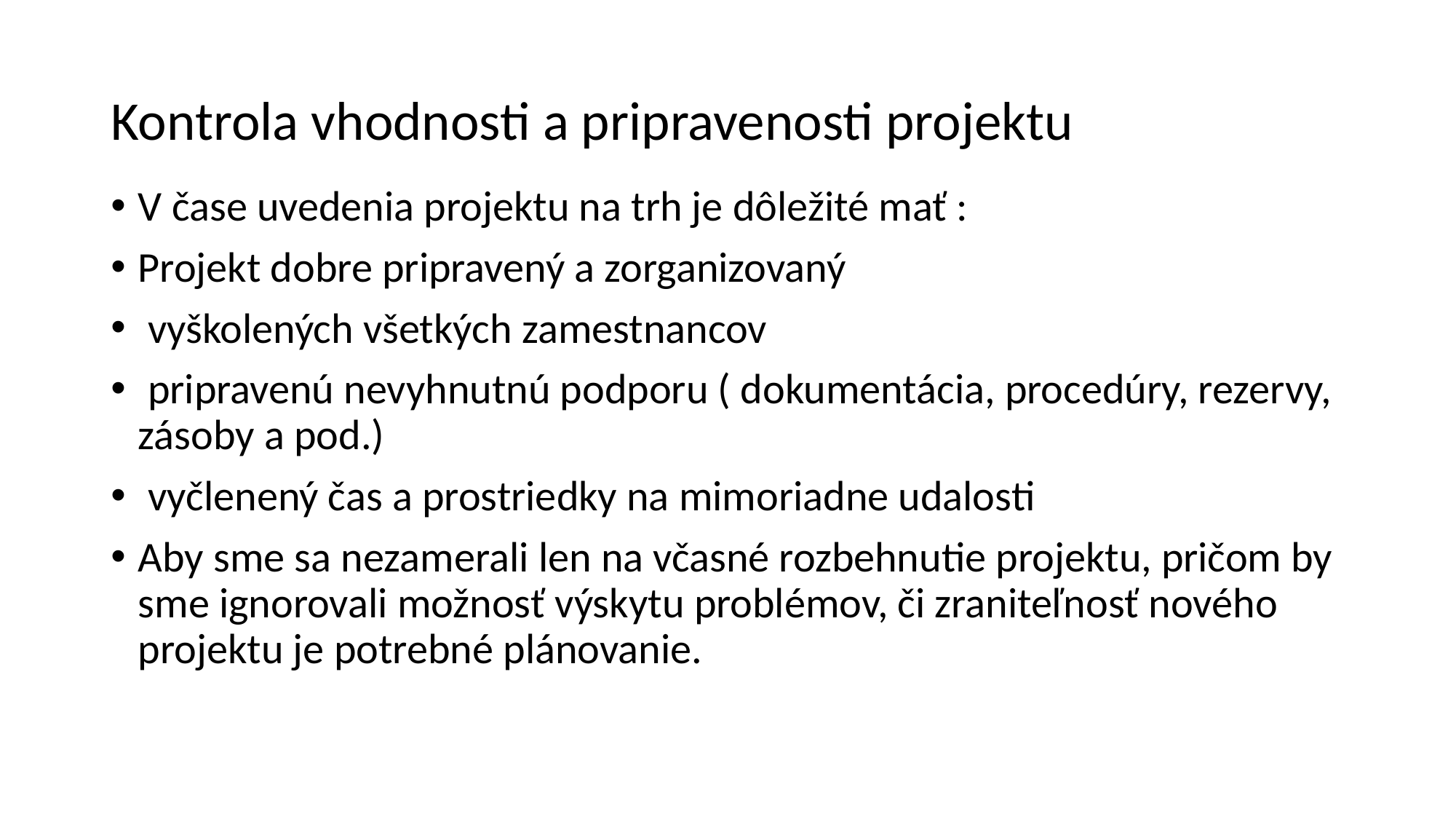

# Kontrola vhodnosti a pripravenosti projektu
V čase uvedenia projektu na trh je dôležité mať :
Projekt dobre pripravený a zorganizovaný
 vyškolených všetkých zamestnancov
 pripravenú nevyhnutnú podporu ( dokumentácia, procedúry, rezervy, zásoby a pod.)
 vyčlenený čas a prostriedky na mimoriadne udalosti
Aby sme sa nezamerali len na včasné rozbehnutie projektu, pričom by sme ignorovali možnosť výskytu problémov, či zraniteľnosť nového projektu je potrebné plánovanie.